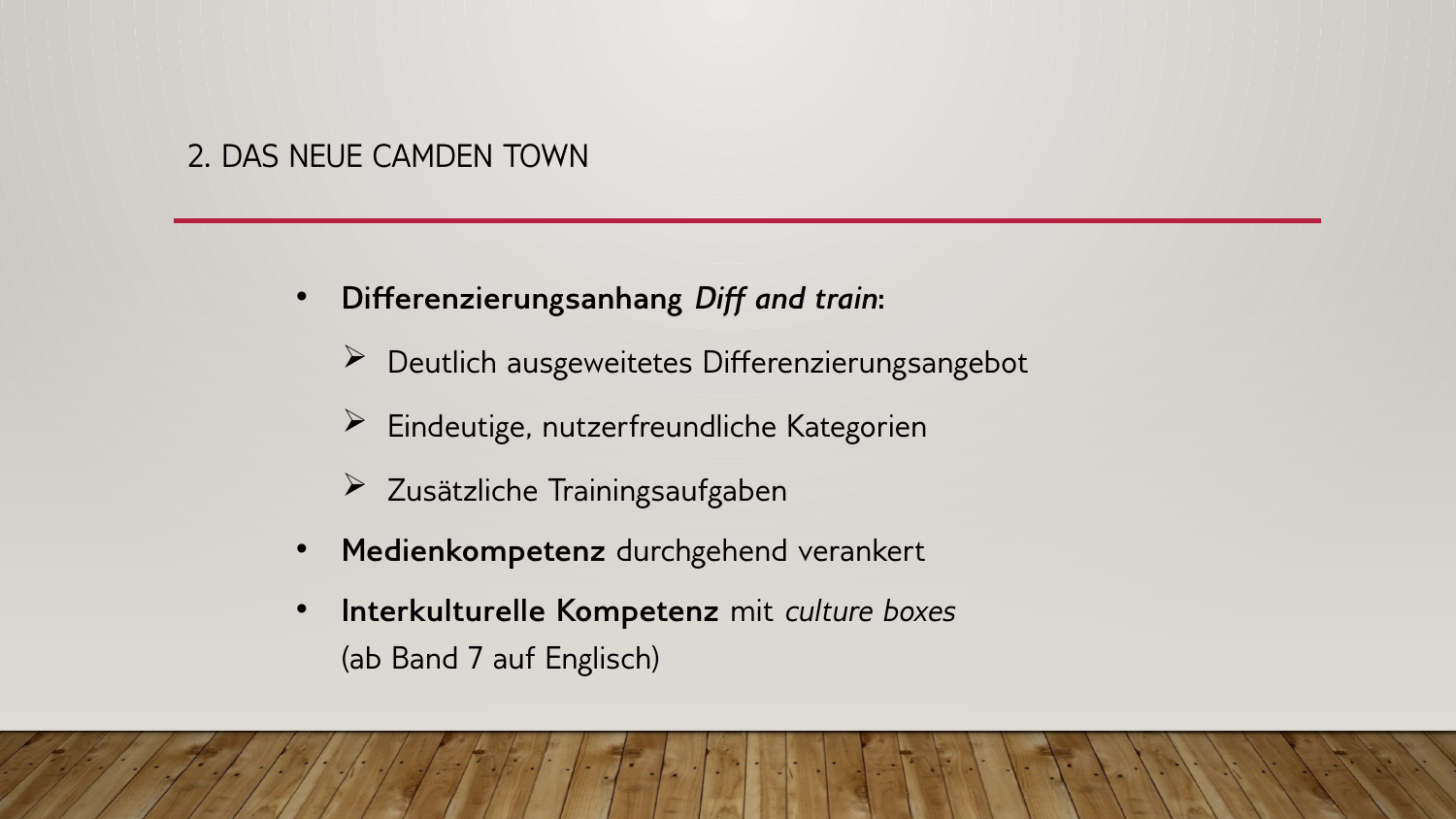

# 2. Das neue Camden Town
Differenzierungsanhang Diff and train:
Deutlich ausgeweitetes Differenzierungsangebot
Eindeutige, nutzerfreundliche Kategorien
Zusätzliche Trainingsaufgaben
Medienkompetenz durchgehend verankert
Interkulturelle Kompetenz mit culture boxes
(ab Band 7 auf Englisch)